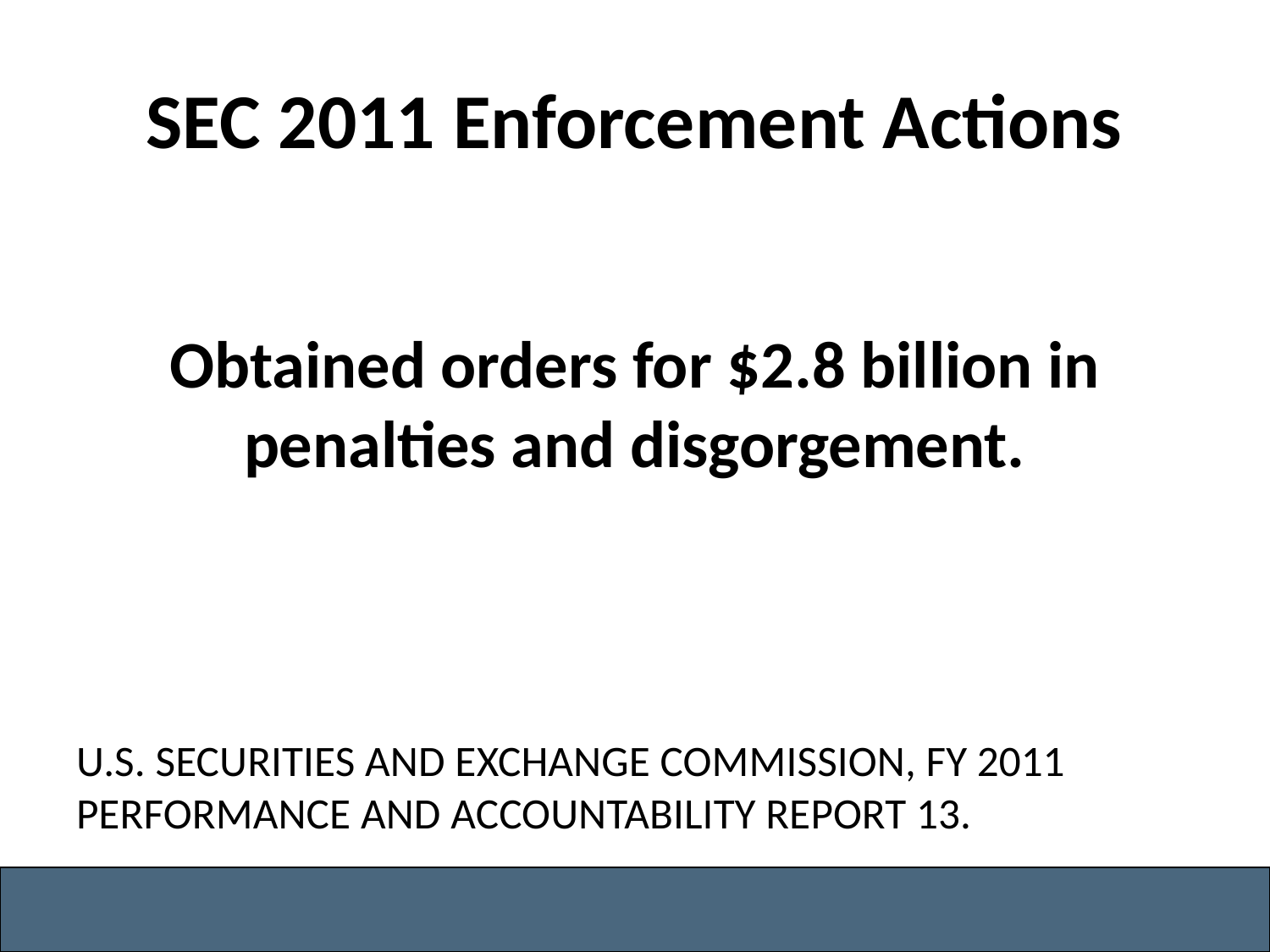

# SEC 2011 Enforcement Actions

Obtained orders for $2.8 billion in penalties and disgorgement.

U.S. Securities and Exchange Commission, FY 2011 Performance and Accountability Report 13.